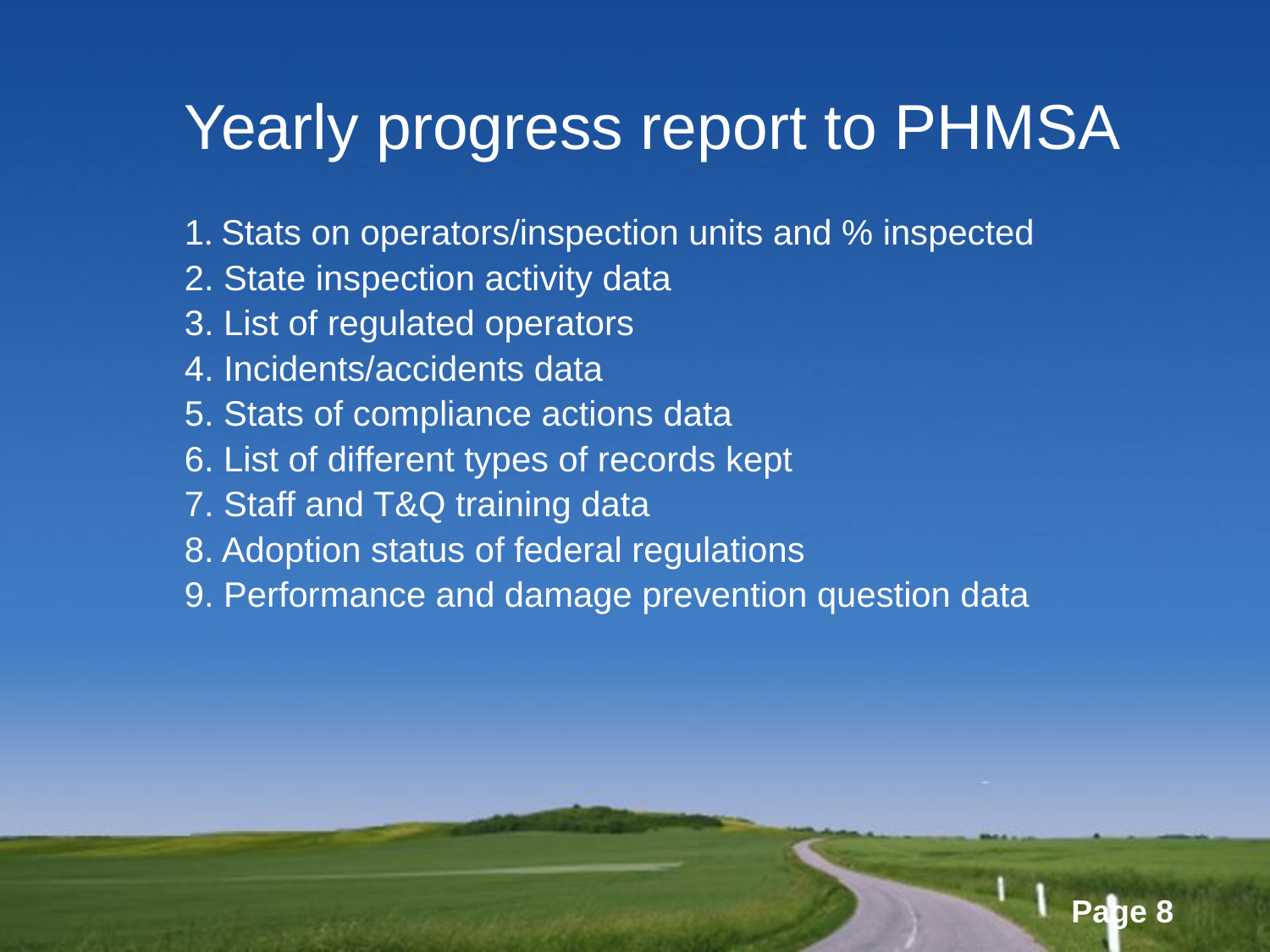

# Yearly progress report to PHMSA 1. Stats on operators/inspection units and % inspected 2. State inspection activity data 3. List of regulated operators 4. Incidents/accidents data 5. Stats of compliance actions data 6. List of different types of records kept 7. Staff and T&Q training data 8. Adoption status of federal regulations 9. Performance and damage prevention question data